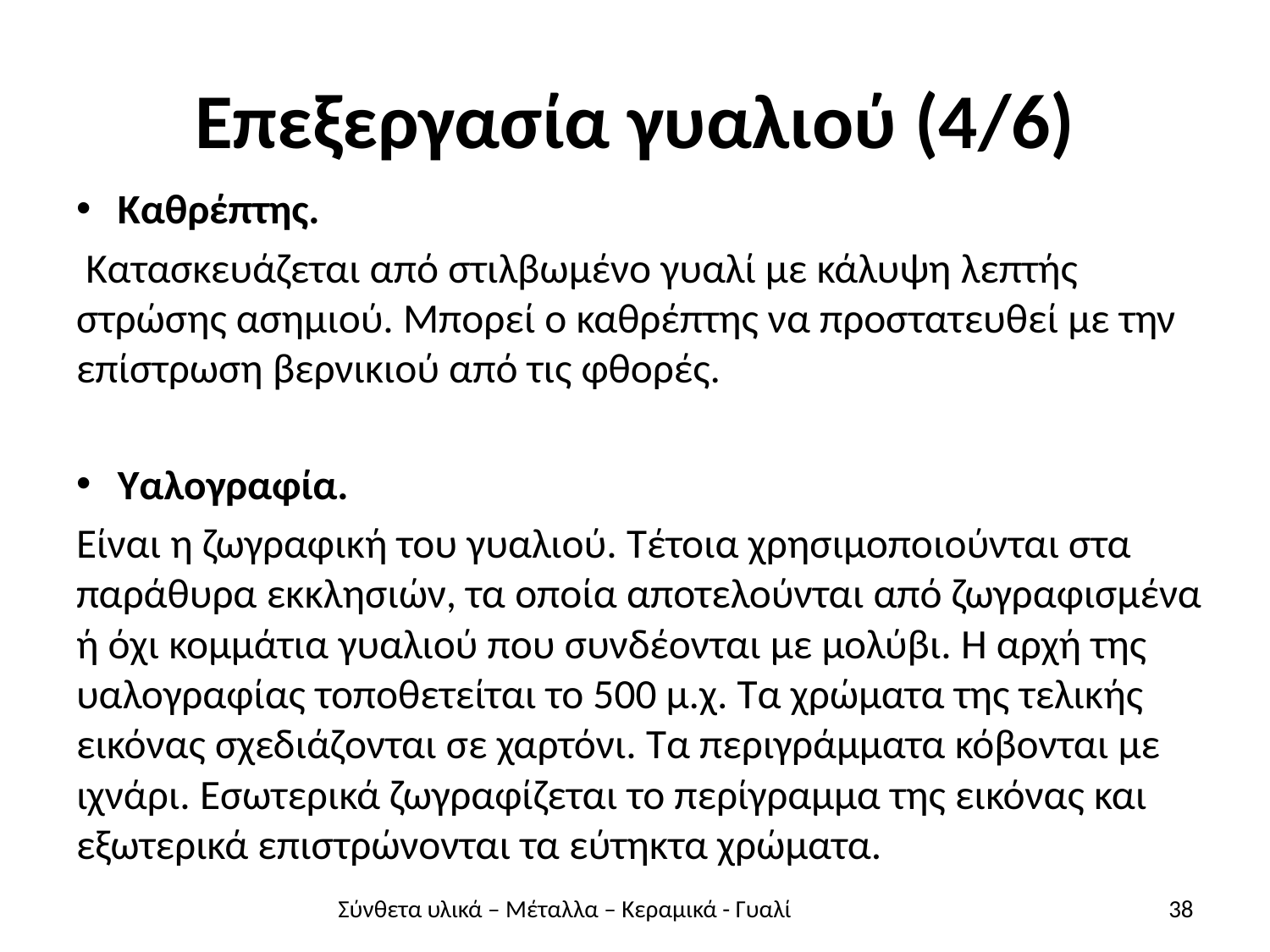

# Επεξεργασία γυαλιού (4/6)
Καθρέπτης.
 Κατασκευάζεται από στιλβωμένο γυαλί με κάλυψη λεπτής στρώσης ασημιού. Μπορεί ο καθρέπτης να προστατευθεί με την επίστρωση βερνικιού από τις φθορές.

Υαλογραφία.
Είναι η ζωγραφική του γυαλιού. Τέτοια χρησιμοποιούνται στα παράθυρα εκκλησιών, τα οποία αποτελούνται από ζωγραφισμένα ή όχι κομμάτια γυαλιού που συνδέονται με μολύβι. Η αρχή της υαλογραφίας τοποθετείται το 500 μ.χ. Τα χρώματα της τελικής εικόνας σχεδιάζονται σε χαρτόνι. Τα περιγράμματα κόβονται με ιχνάρι. Εσωτερικά ζωγραφίζεται το περίγραμμα της εικόνας και εξωτερικά επιστρώνονται τα εύτηκτα χρώματα.

Σύνθετα υλικά – Μέταλλα – Κεραμικά - Γυαλί
38